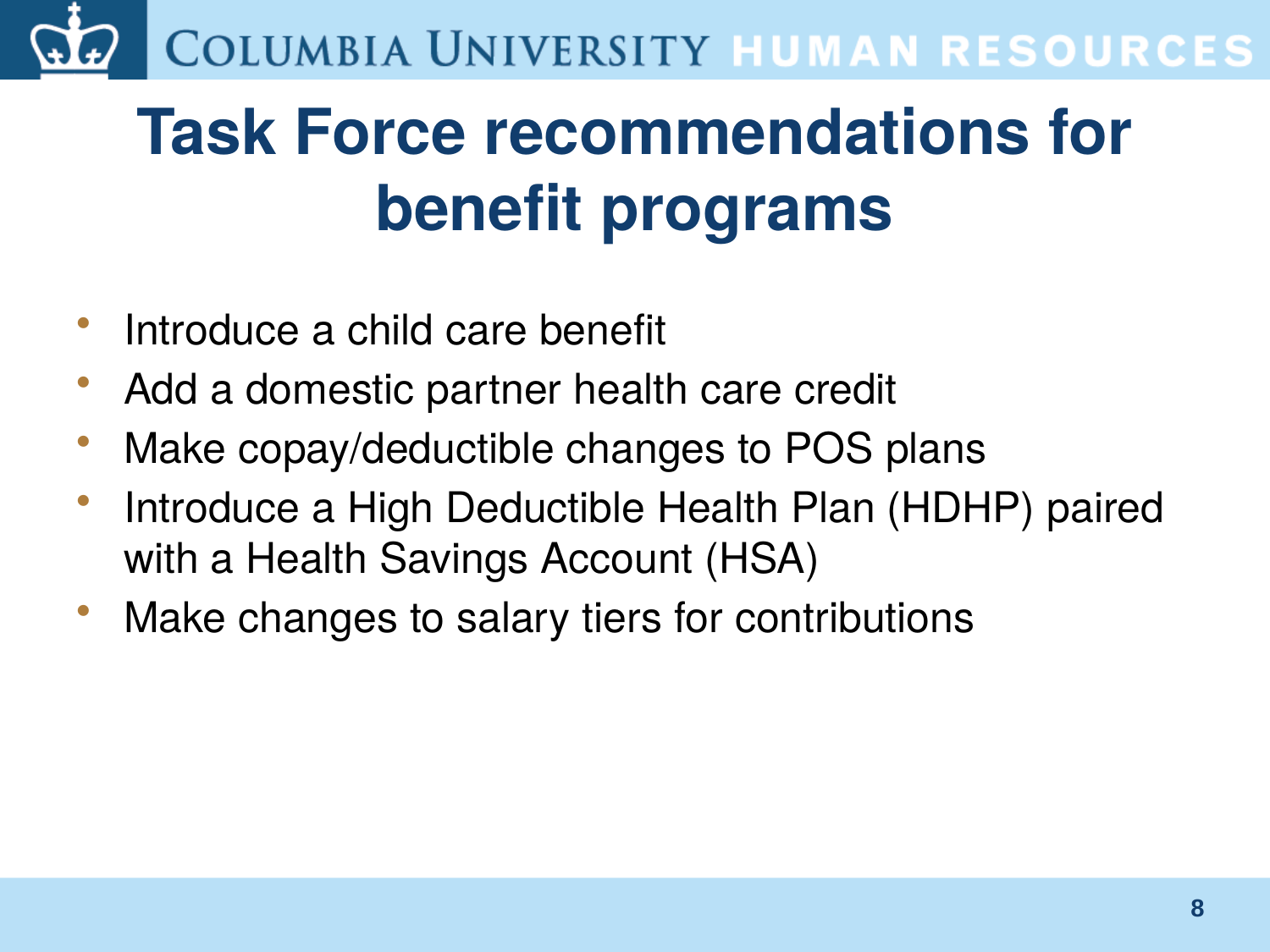

Task Force recommendations for benefit programs
Introduce a child care benefit
Add a domestic partner health care credit
Make copay/deductible changes to POS plans
Introduce a High Deductible Health Plan (HDHP) paired with a Health Savings Account (HSA)
Make changes to salary tiers for contributions

8